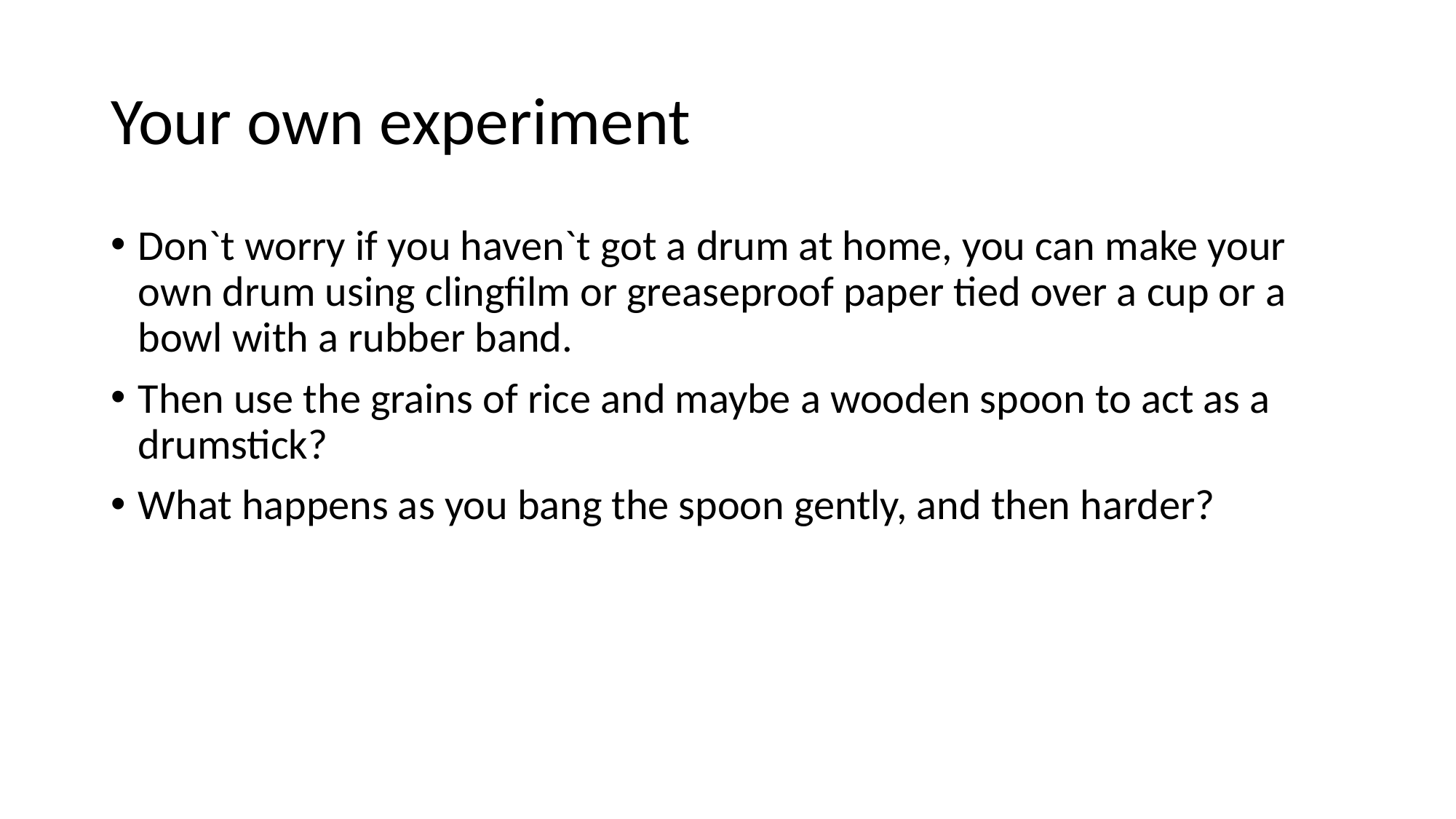

# Your own experiment
Don`t worry if you haven`t got a drum at home, you can make your own drum using clingfilm or greaseproof paper tied over a cup or a bowl with a rubber band.
Then use the grains of rice and maybe a wooden spoon to act as a drumstick?
What happens as you bang the spoon gently, and then harder?